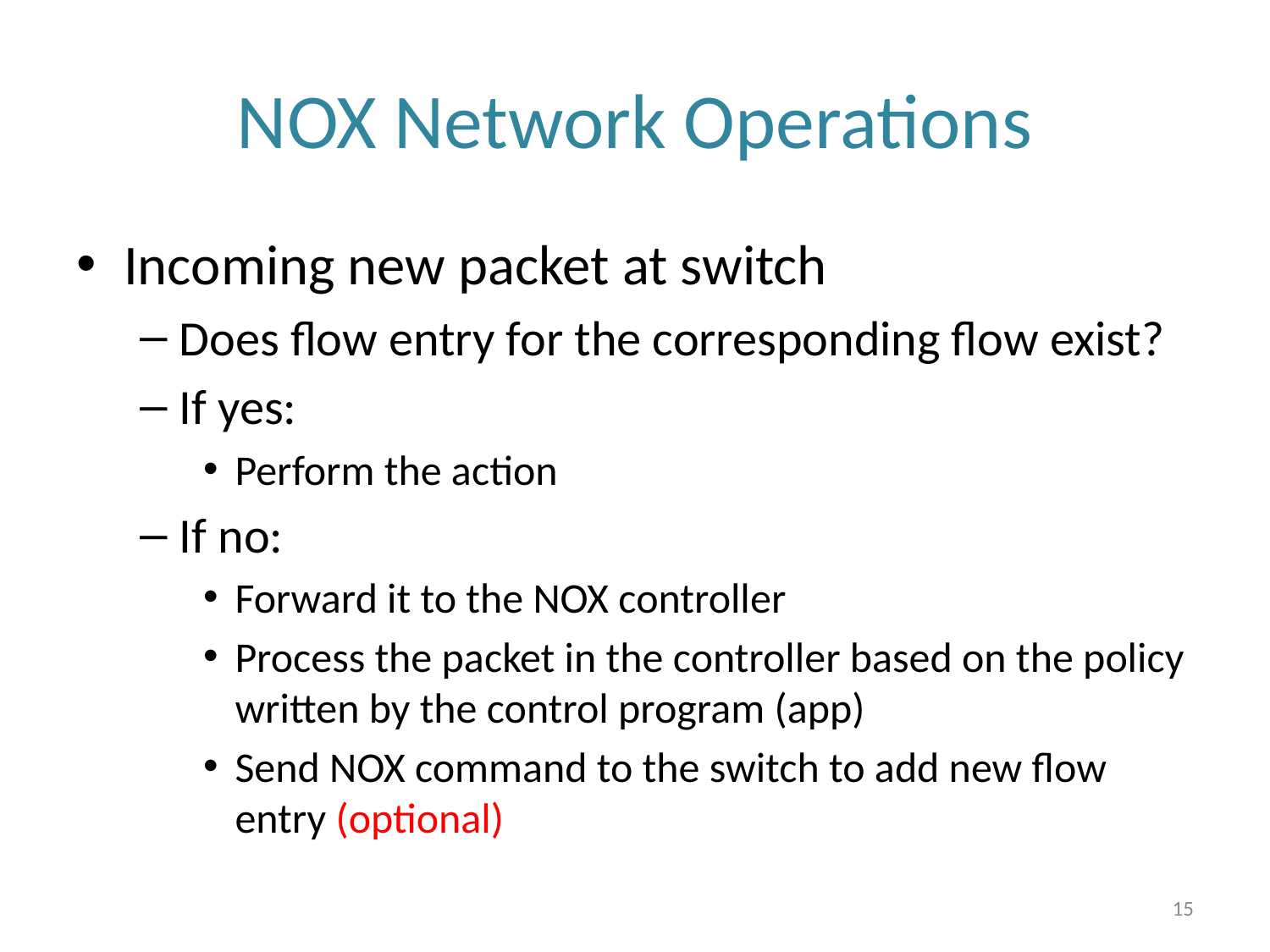

# NOX Network Operations
Incoming new packet at switch
Does flow entry for the corresponding flow exist?
If yes:
Perform the action
If no:
Forward it to the NOX controller
Process the packet in the controller based on the policy written by the control program (app)
Send NOX command to the switch to add new flow entry (optional)

15